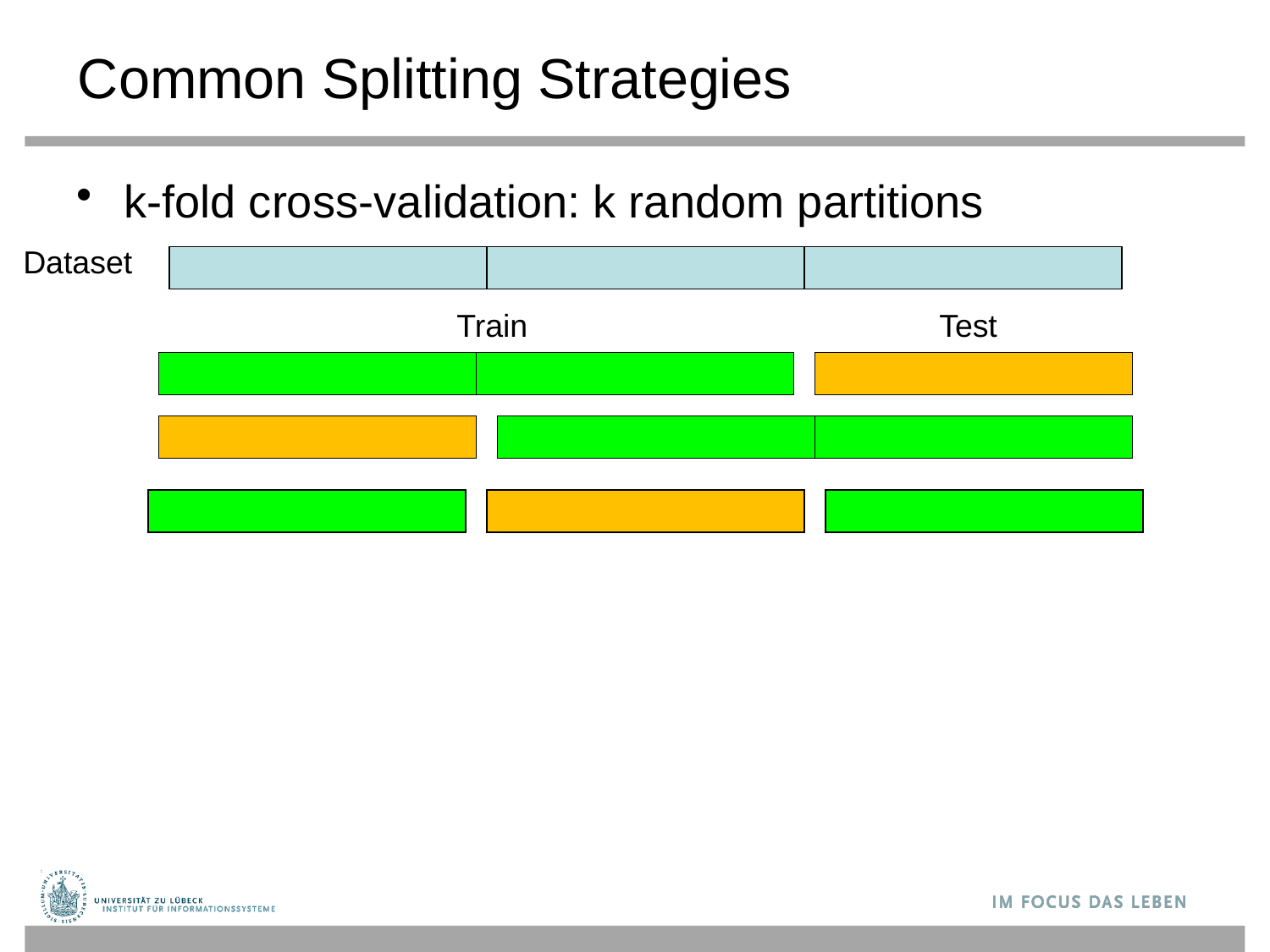

# Common Splitting Strategies
k-fold cross-validation: k random partitions

Dataset

Train
Test